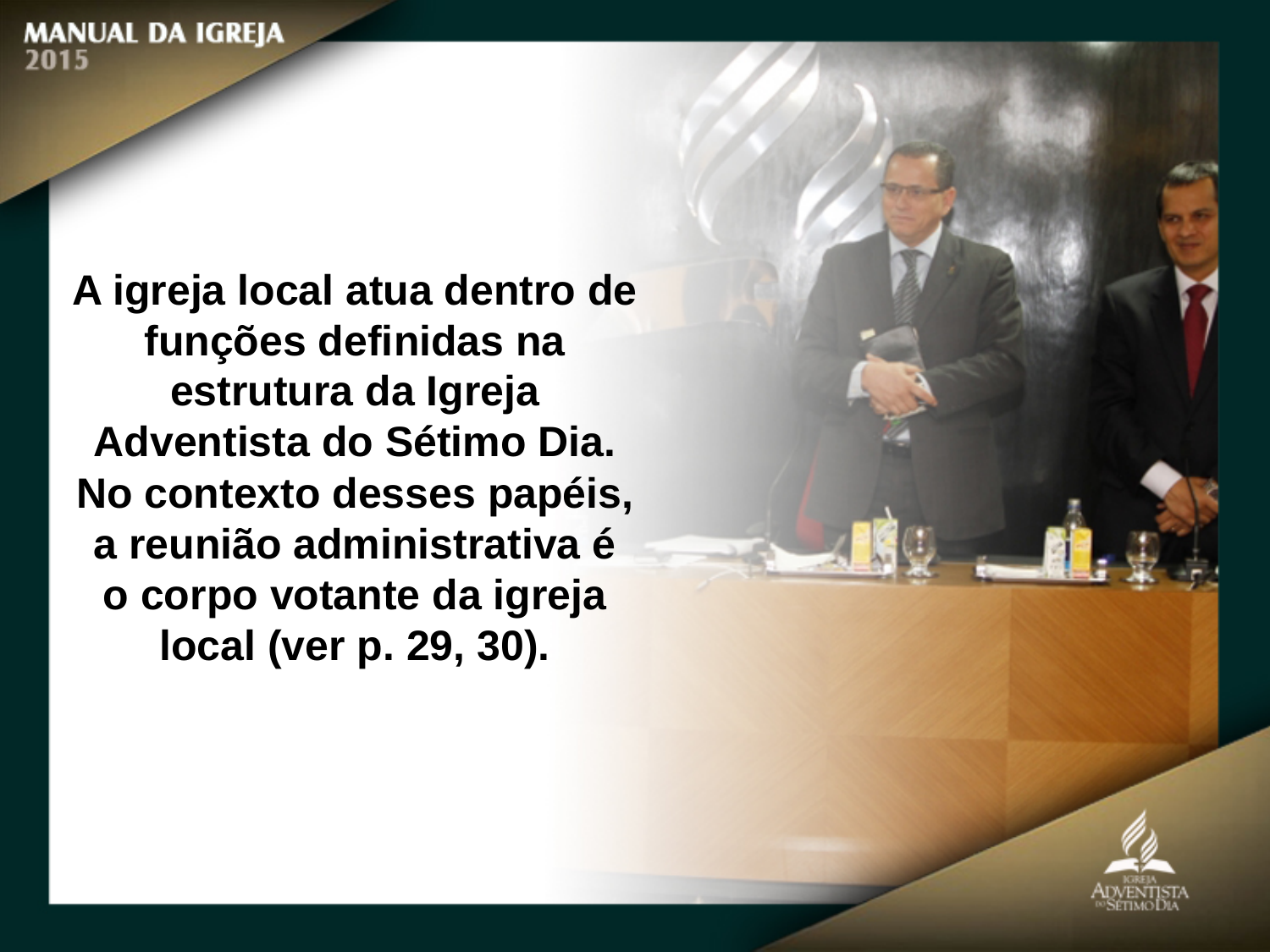

A igreja local atua dentro de funções definidas na estrutura da Igreja Adventista do Sétimo Dia. No contexto desses papéis, a reunião administrativa é
o corpo votante da igreja local (ver p. 29, 30).